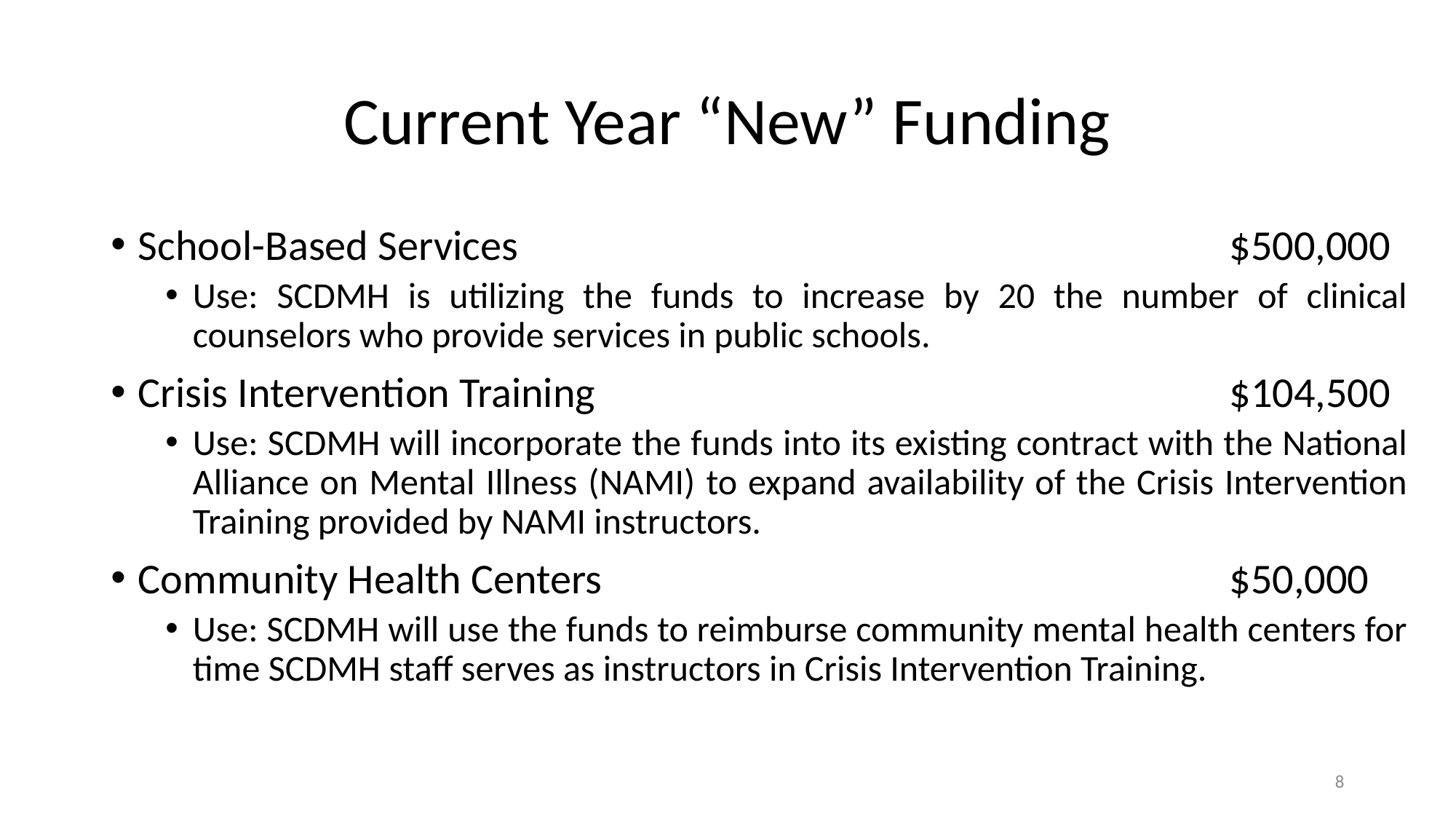

# Current Year “New” Funding
School-Based Services							$500,000
Use: SCDMH is utilizing the funds to increase by 20 the number of clinical counselors who provide services in public schools.
Crisis Intervention Training						$104,500
Use: SCDMH will incorporate the funds into its existing contract with the National Alliance on Mental Illness (NAMI) to expand availability of the Crisis Intervention Training provided by NAMI instructors.
Community Health Centers						$50,000
Use: SCDMH will use the funds to reimburse community mental health centers for time SCDMH staff serves as instructors in Crisis Intervention Training.

8